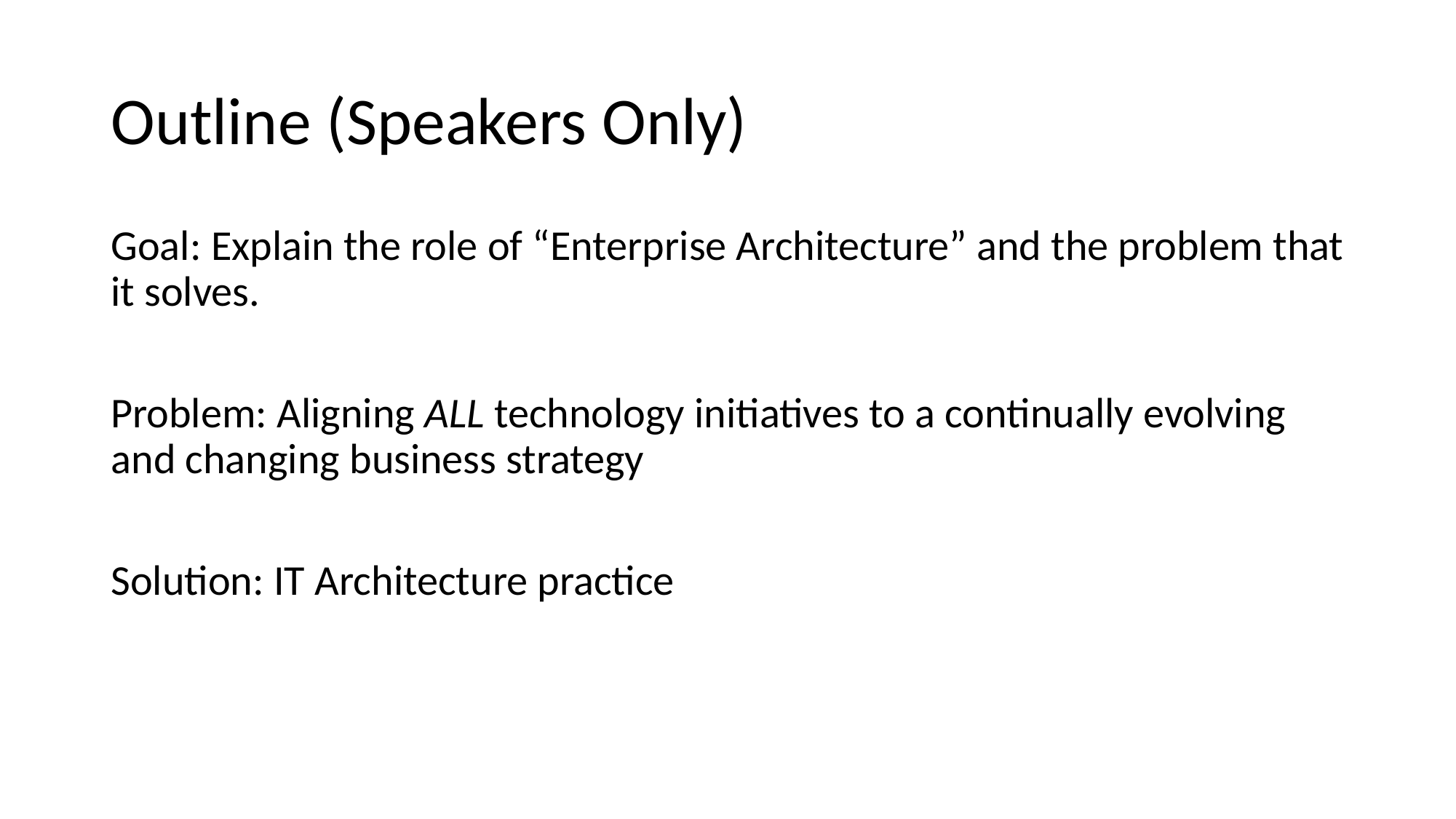

# Outline (Speakers Only)
Goal: Explain the role of “Enterprise Architecture” and the problem that it solves.

Problem: Aligning ALL technology initiatives to a continually evolving and changing business strategy

Solution: IT Architecture practice